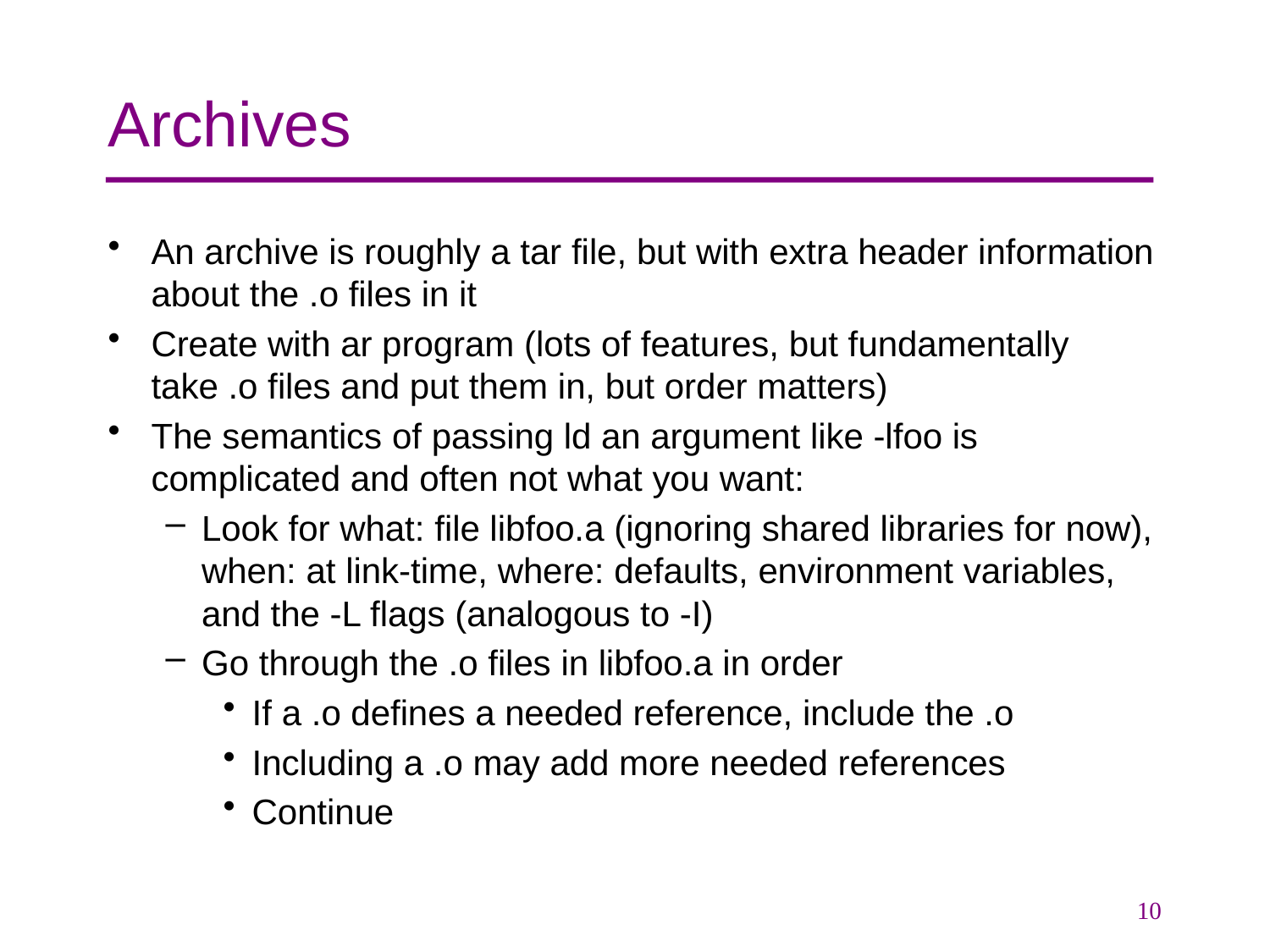

# Archives
An archive is roughly a tar file, but with extra header information about the .o files in it
Create with ar program (lots of features, but fundamentally take .o files and put them in, but order matters)
The semantics of passing ld an argument like -lfoo is complicated and often not what you want:
Look for what: file libfoo.a (ignoring shared libraries for now), when: at link-time, where: defaults, environment variables, and the -L flags (analogous to -I)
Go through the .o files in libfoo.a in order
If a .o defines a needed reference, include the .o
Including a .o may add more needed references
Continue
10